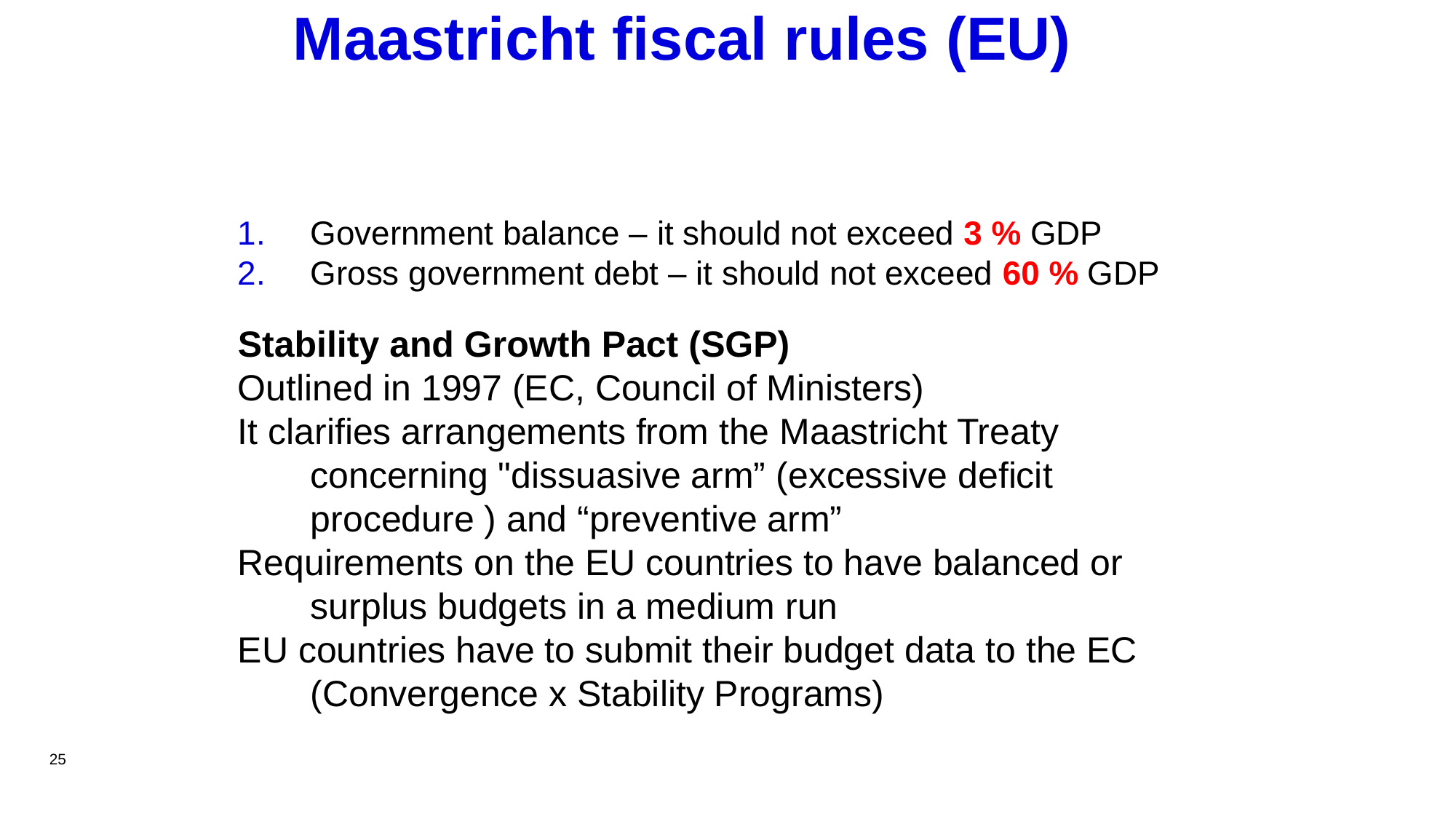

# Maastricht fiscal rules (EU)
Government balance – it should not exceed 3 % GDP
Gross government debt – it should not exceed 60 % GDP

Stability and Growth Pact (SGP)
Outlined in 1997 (EC, Council of Ministers)
It clarifies arrangements from the Maastricht Treaty concerning "dissuasive arm” (excessive deficit procedure ) and “preventive arm”
Requirements on the EU countries to have balanced or surplus budgets in a medium run
EU countries have to submit their budget data to the EC (Convergence x Stability Programs)
25